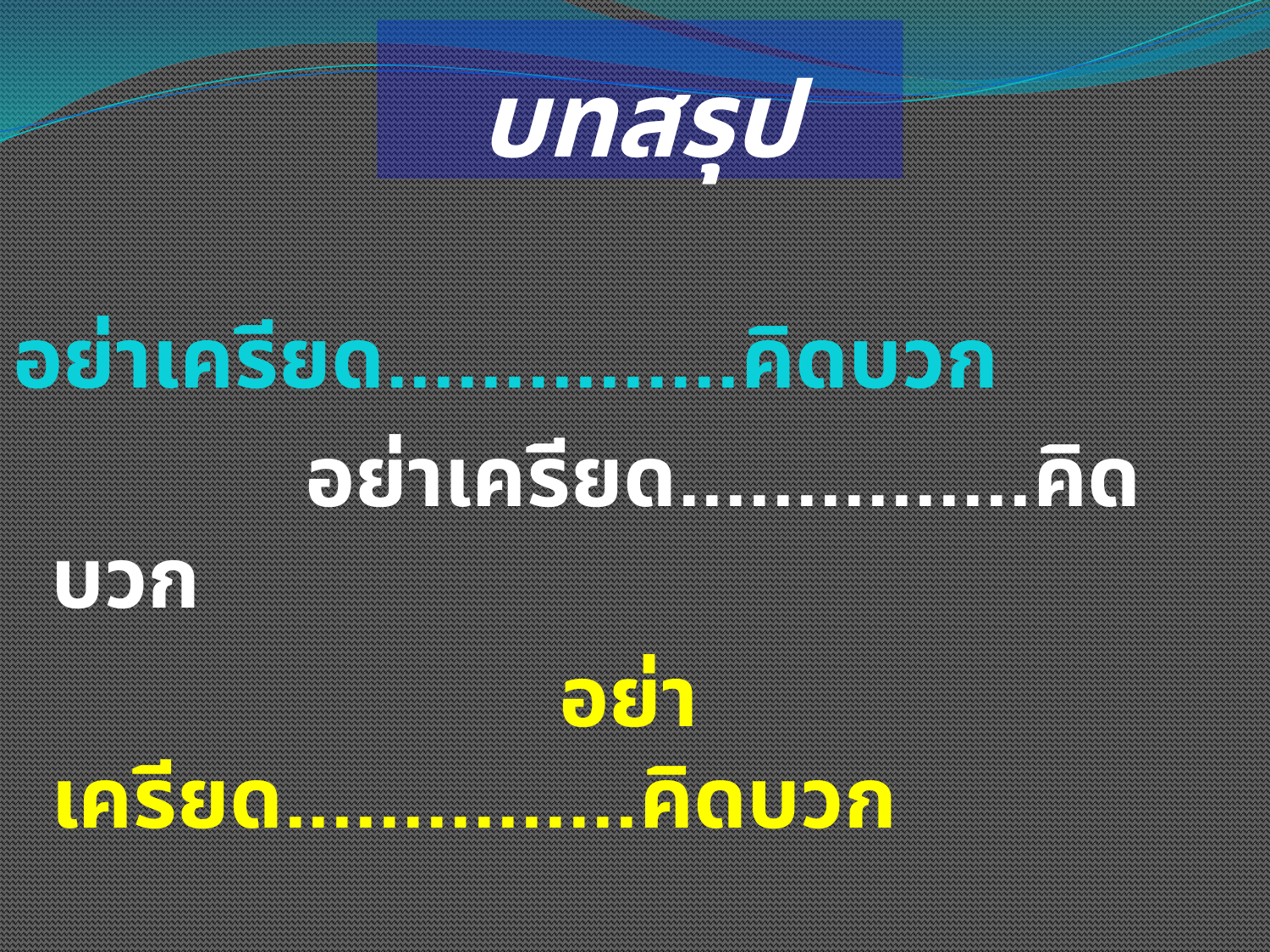

# บทสรุป

อย่าเครียด...............คิดบวก
			อย่าเครียด...............คิดบวก
					อย่าเครียด...............คิดบวก

							ขอบคุณและสวัสดี